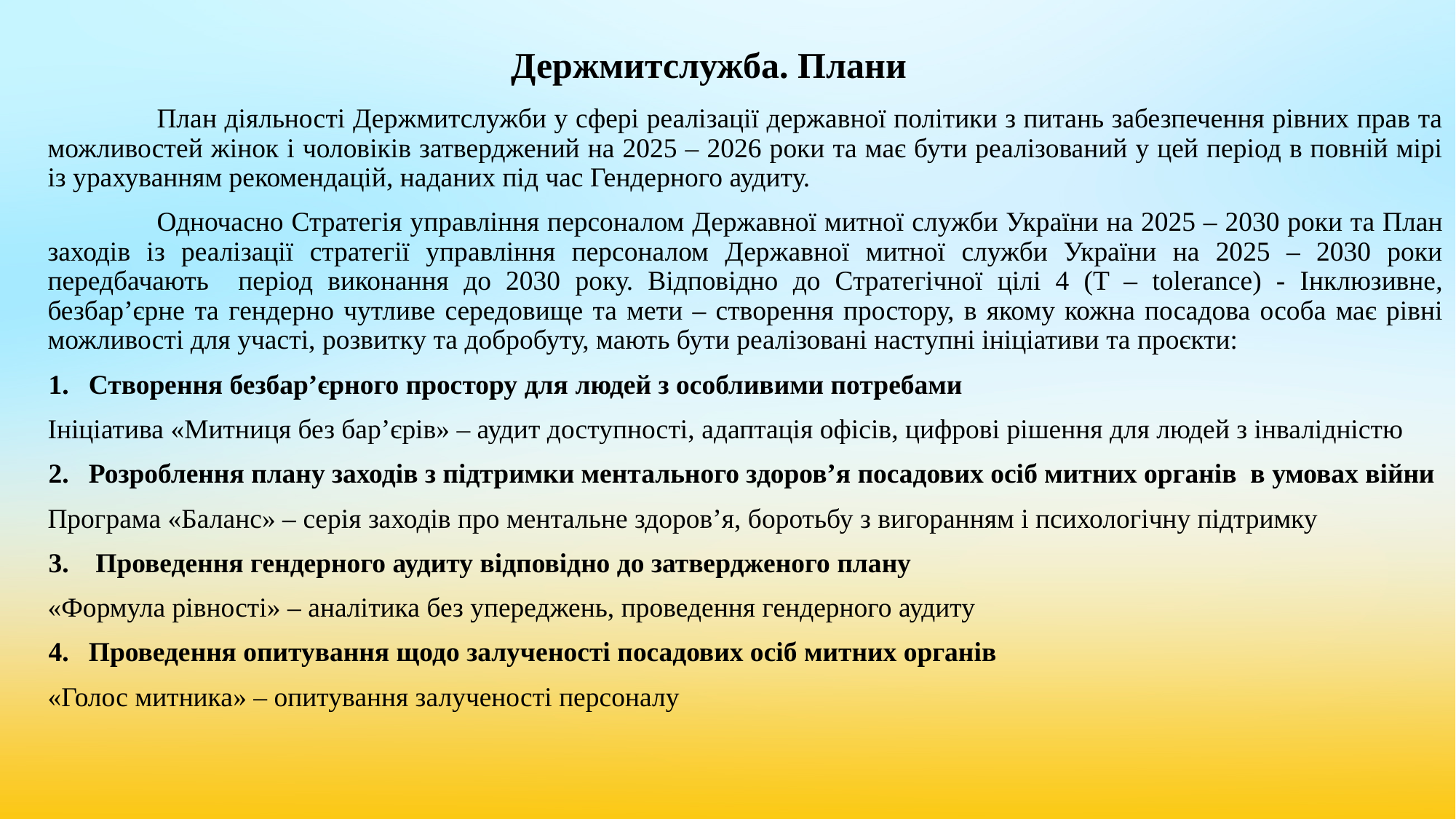

# Держмитслужба. Плани
	План діяльності Держмитслужби у сфері реалізації державної політики з питань забезпечення рівних прав та можливостей жінок і чоловіків затверджений на 2025 – 2026 роки та має бути реалізований у цей період в повній мірі із урахуванням рекомендацій, наданих під час Гендерного аудиту.
	Одночасно Стратегія управління персоналом Державної митної служби України на 2025 – 2030 роки та План заходів із реалізації стратегії управління персоналом Державної митної служби України на 2025 – 2030 роки передбачають  період виконання до 2030 року. Відповідно до Стратегічної цілі 4 (T – tolerance) - Інклюзивне, безбар’єрне та гендерно чутливе середовище та мети – створення простору, в якому кожна посадова особа має рівні можливості для участі, розвитку та добробуту, мають бути реалізовані наступні ініціативи та проєкти:
Створення безбар’єрного простору для людей з особливими потребами
Ініціатива «Митниця без бар’єрів» – аудит доступності, адаптація офісів, цифрові рішення для людей з інвалідністю
Розроблення плану заходів з підтримки ментального здоров’я посадових осіб митних органів  в умовах війни
Програма «Баланс» – серія заходів про ментальне здоров’я, боротьбу з вигоранням і психологічну підтримку
 Проведення гендерного аудиту відповідно до затвердженого плану
«Формула рівності» – аналітика без упереджень, проведення гендерного аудиту
Проведення опитування щодо залученості посадових осіб митних органів
«Голос митника» – опитування залученості персоналу